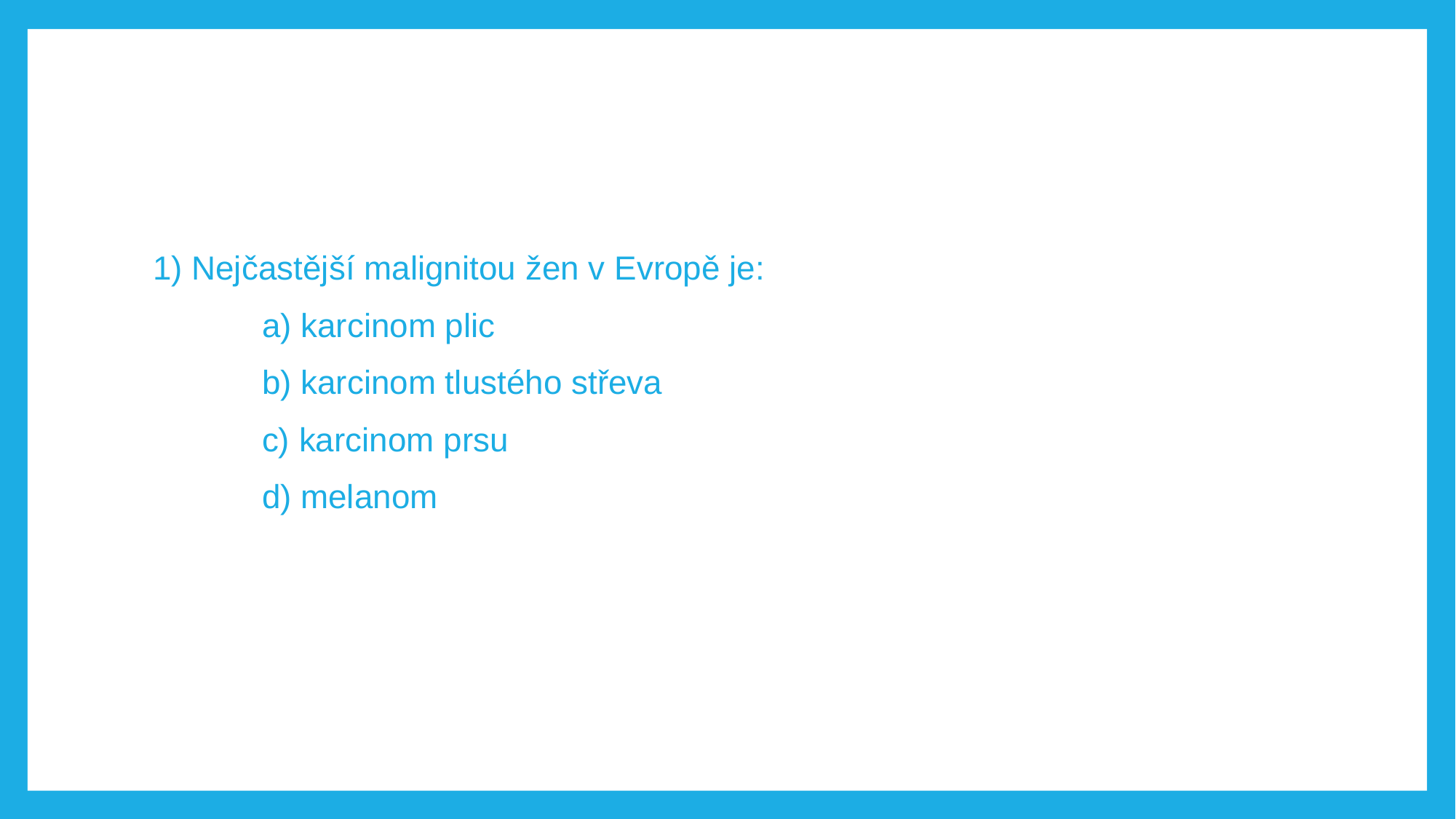

#
1) Nejčastější malignitou žen v Evropě je:
	a) karcinom plic
	b) karcinom tlustého střeva
	c) karcinom prsu
	d) melanom